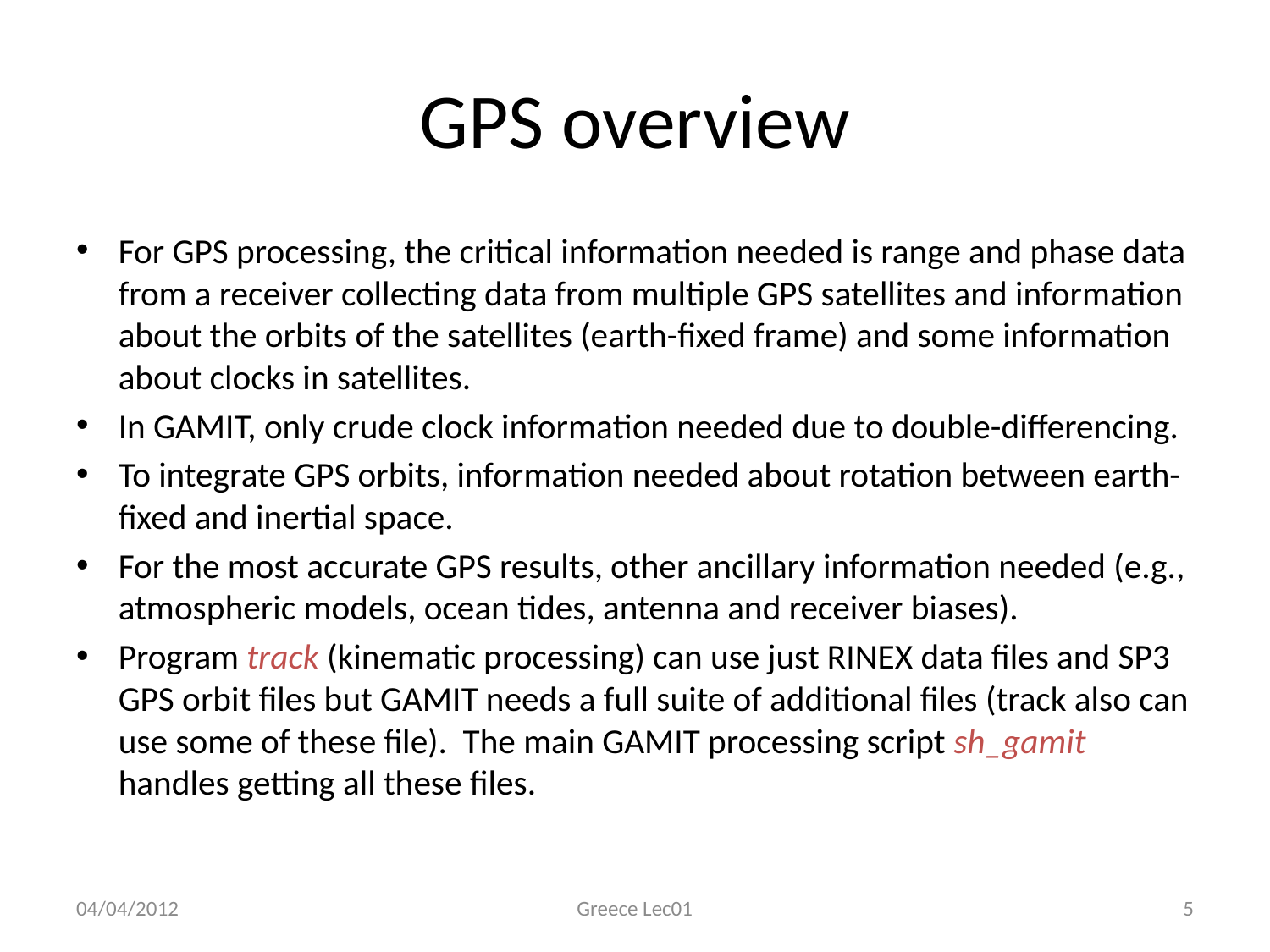

# GPS overview
For GPS processing, the critical information needed is range and phase data from a receiver collecting data from multiple GPS satellites and information about the orbits of the satellites (earth-fixed frame) and some information about clocks in satellites.
In GAMIT, only crude clock information needed due to double-differencing.
To integrate GPS orbits, information needed about rotation between earth-fixed and inertial space.
For the most accurate GPS results, other ancillary information needed (e.g., atmospheric models, ocean tides, antenna and receiver biases).
Program track (kinematic processing) can use just RINEX data files and SP3 GPS orbit files but GAMIT needs a full suite of additional files (track also can use some of these file).  The main GAMIT processing script sh_gamit handles getting all these files.
04/04/2012
Greece Lec01
5